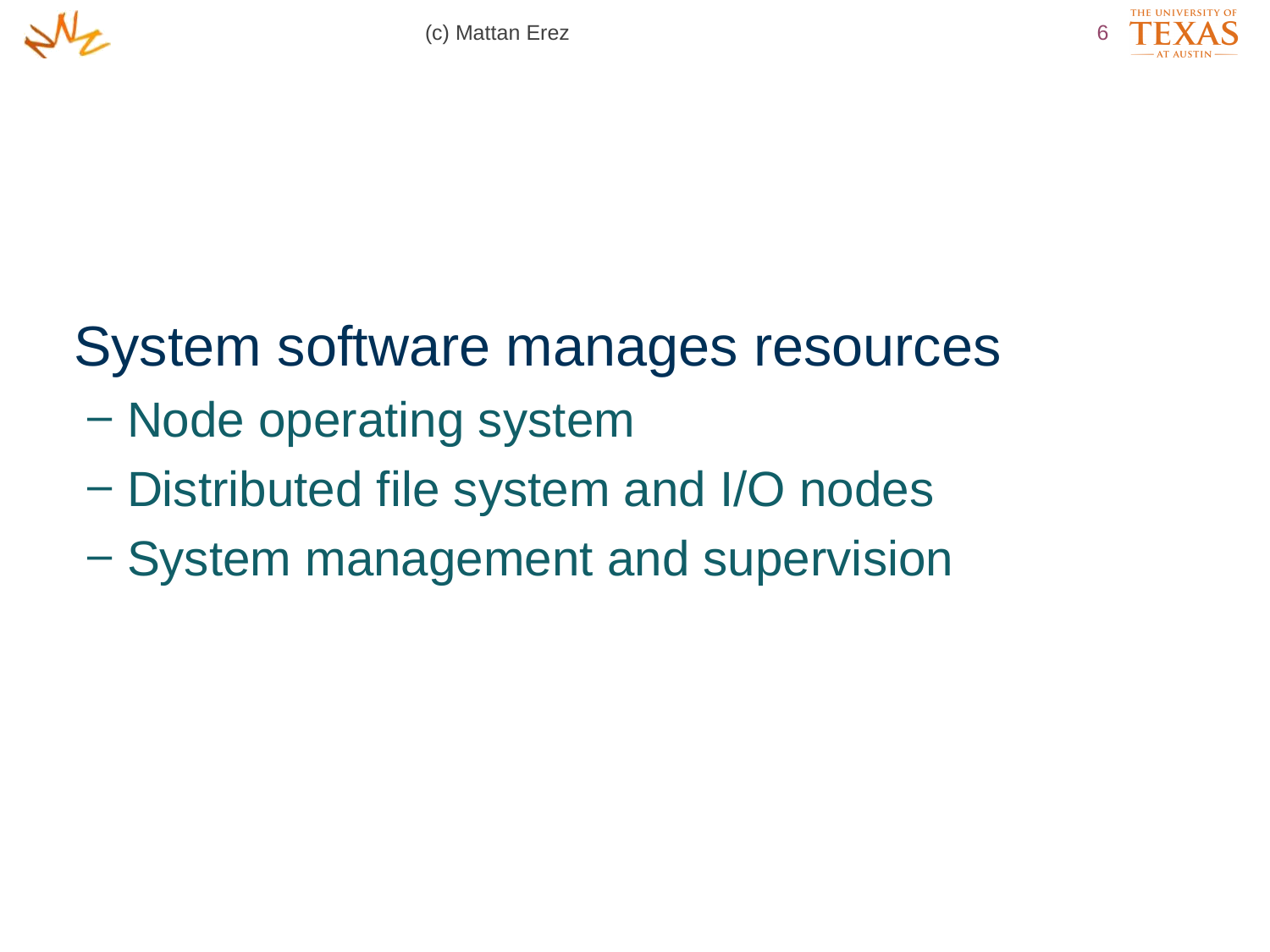

(c) Mattan Erez
6
System software manages resources
Node operating system
Distributed file system and I/O nodes
System management and supervision